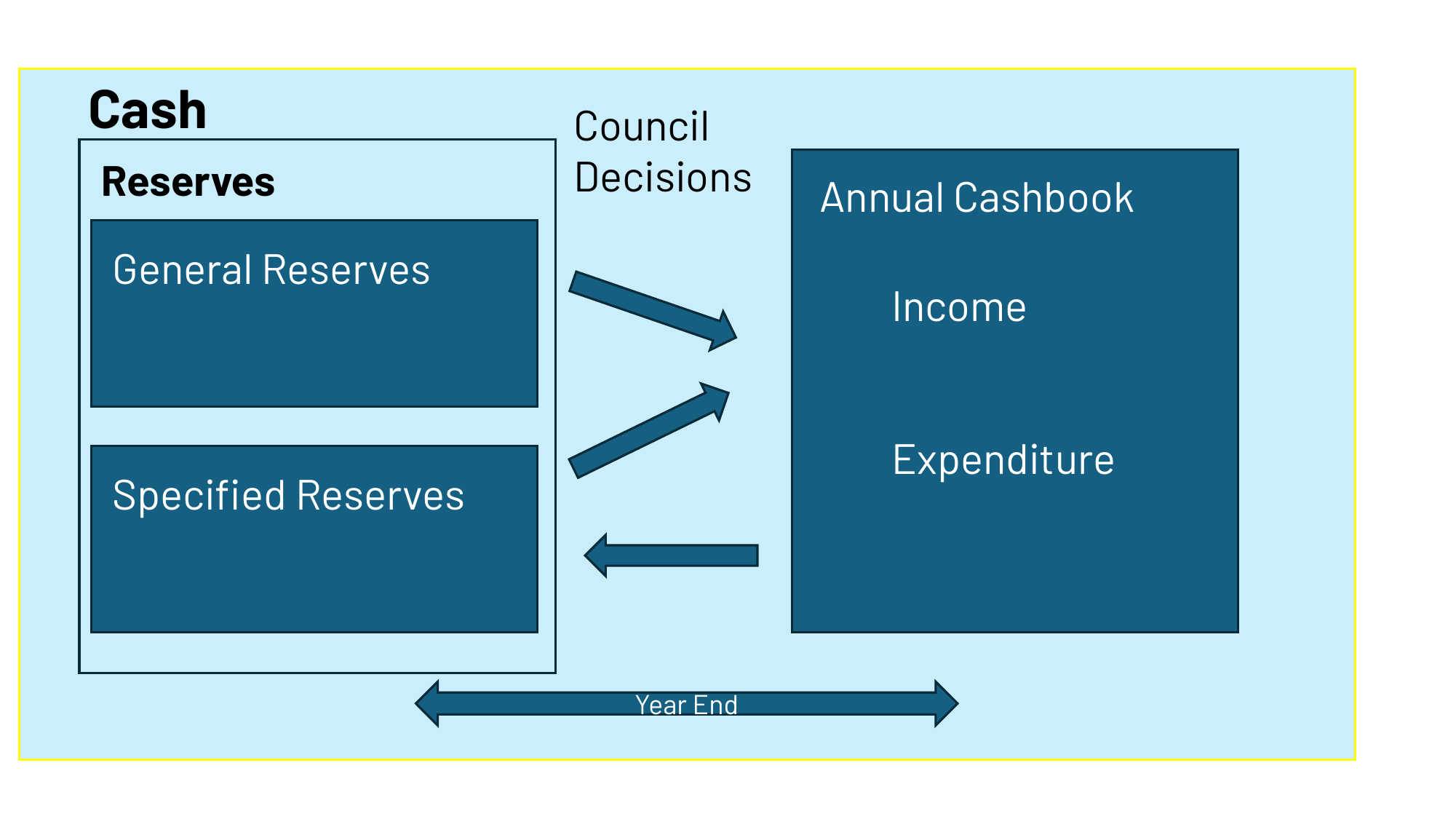

Cash

Council Decisions

Reserves

Annual Cashbook

General Reserves
Income

Expenditure

Specified Reserves

Year End